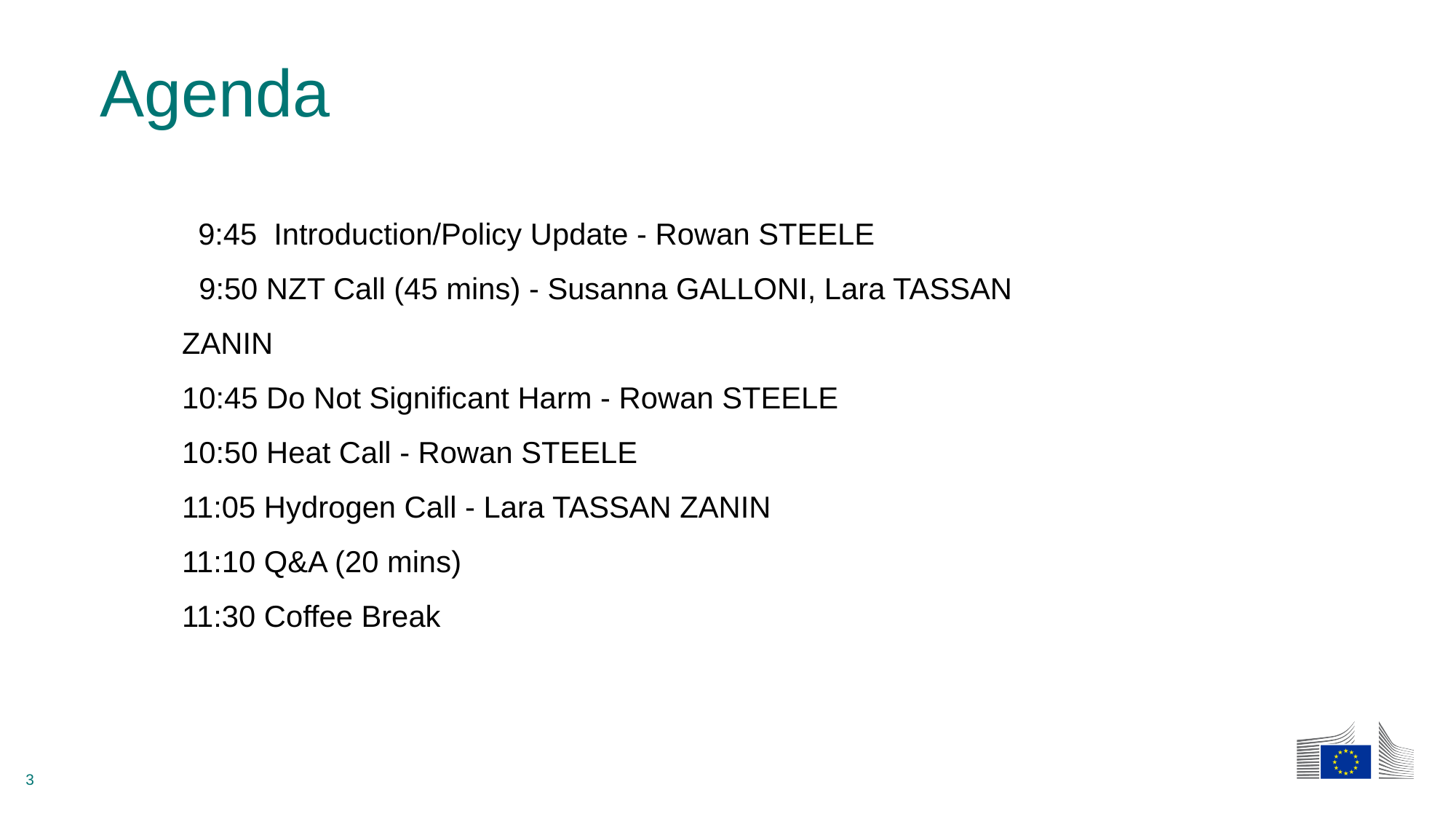

# Agenda

   9:45  Introduction/Policy Update - Rowan STEELE
  9:50 NZT Call (45 mins) - Susanna GALLONI, Lara TASSAN ZANIN
10:45 Do Not Significant Harm - Rowan STEELE
10:50 Heat Call - Rowan STEELE
11:05 Hydrogen Call - Lara TASSAN ZANIN
11:10 Q&A (20 mins)
11:30 Coffee Break